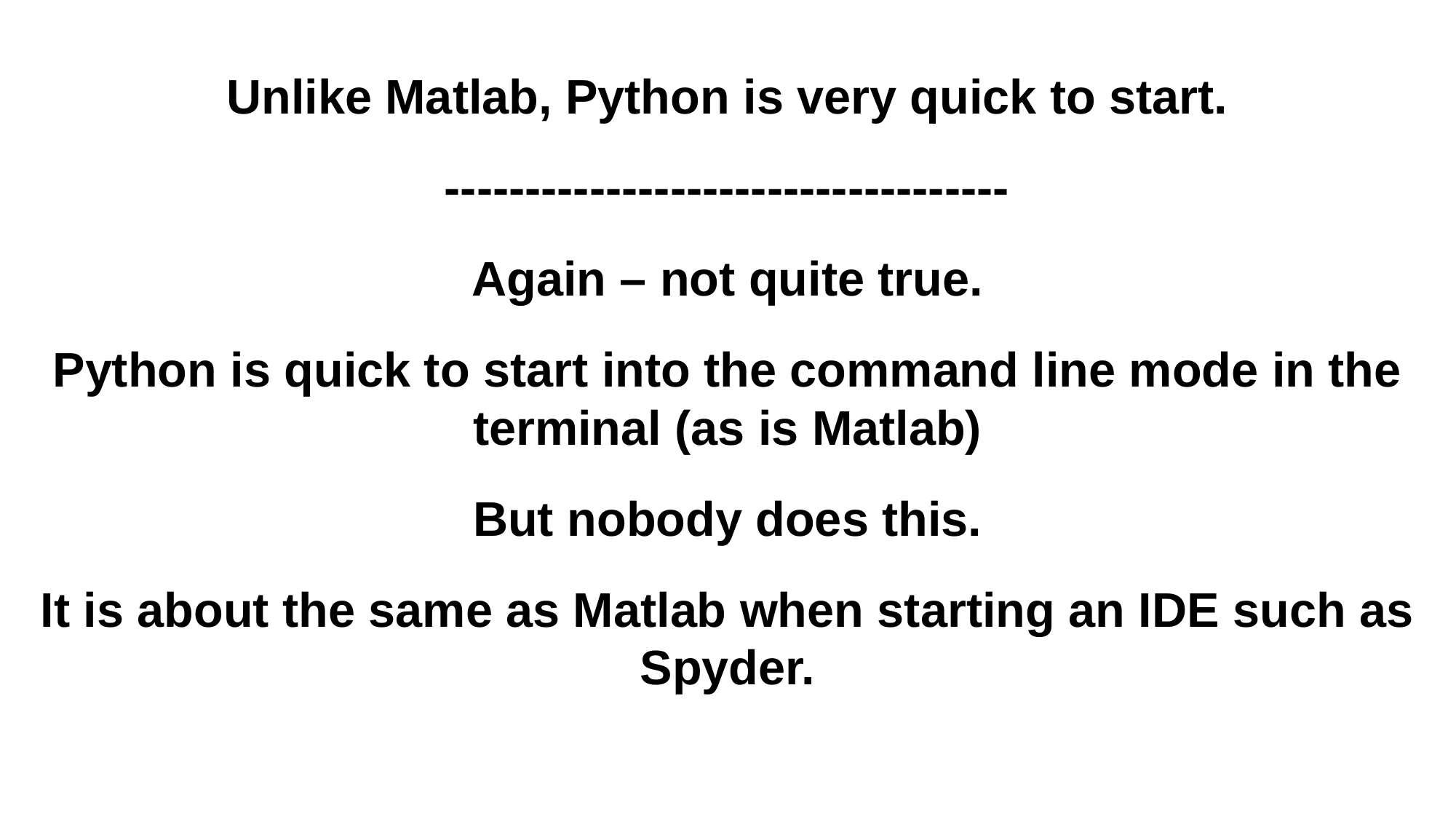

Unlike Matlab, Python is very quick to start.

-----------------------------------

Again – not quite true.

Python is quick to start into the command line mode in the terminal (as is Matlab)

But nobody does this.

It is about the same as Matlab when starting an IDE such as Spyder.